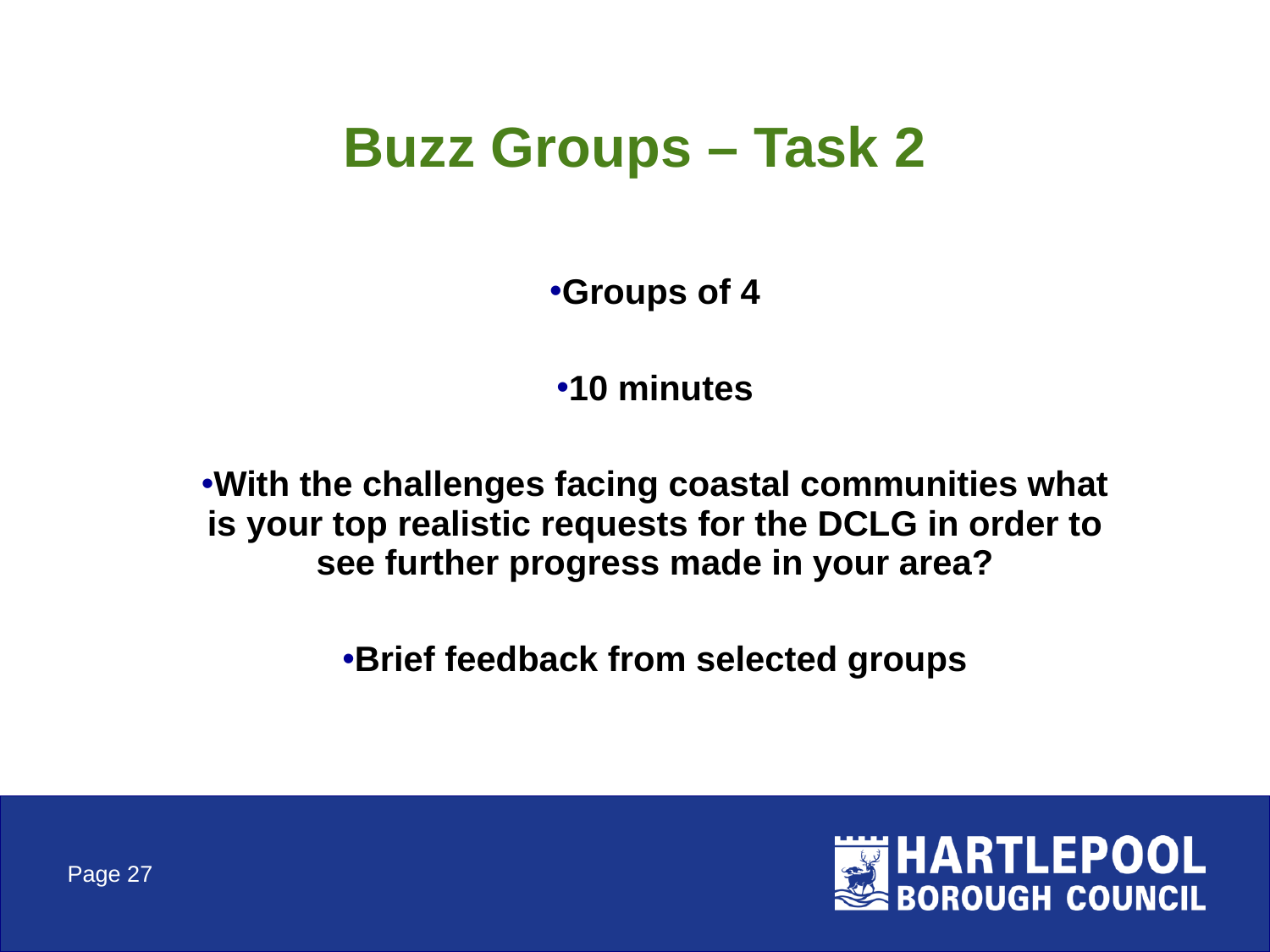

# Buzz Groups – Task 2
Groups of 4

10 minutes

With the challenges facing coastal communities what is your top realistic requests for the DCLG in order to see further progress made in your area?

Brief feedback from selected groups